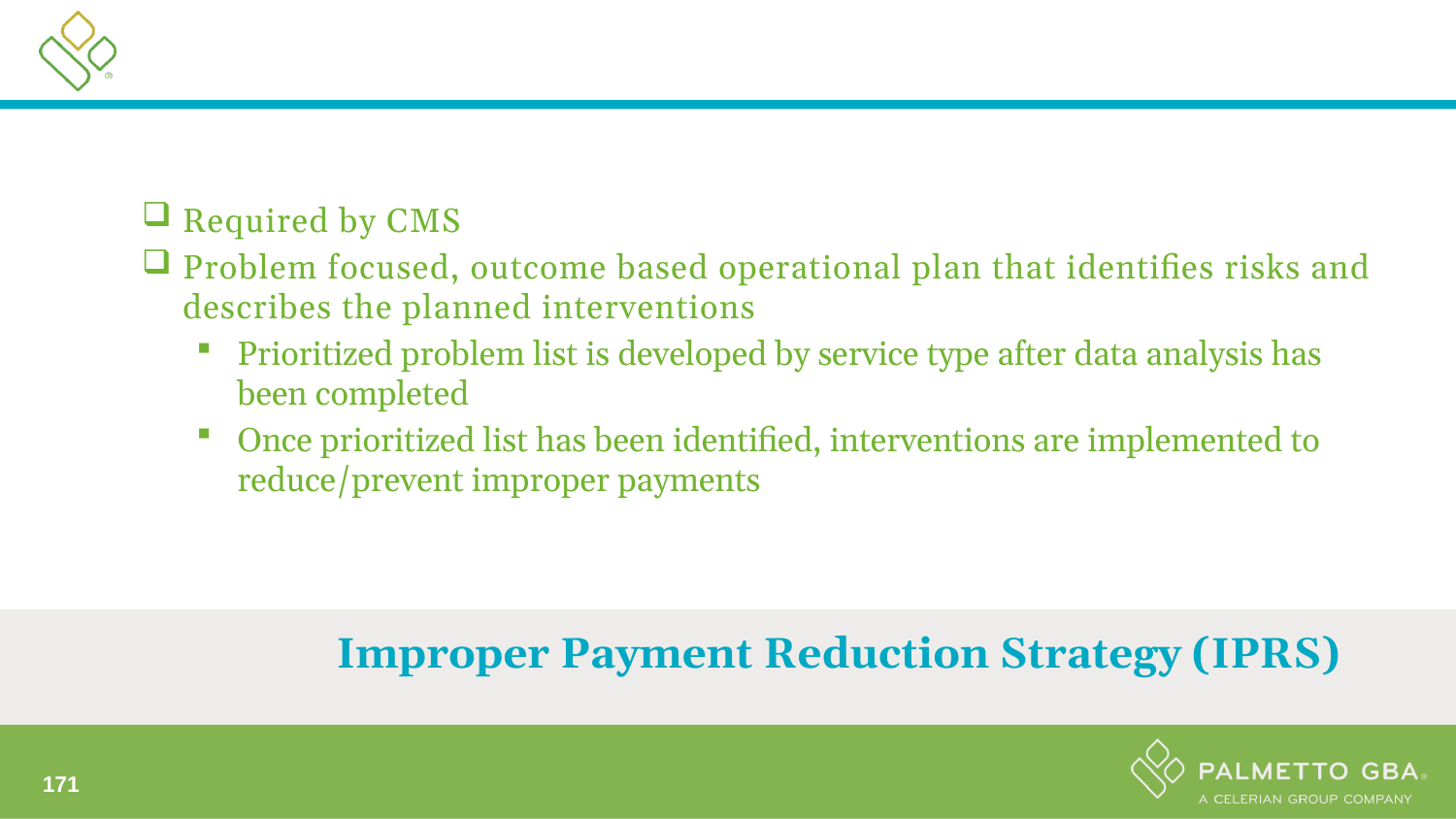

Required by CMS
Problem focused, outcome based operational plan that identifies risks and describes the planned interventions
Prioritized problem list is developed by service type after data analysis has been completed
Once prioritized list has been identified, interventions are implemented to reduce/prevent improper payments

Improper Payment Reduction Strategy (IPRS)